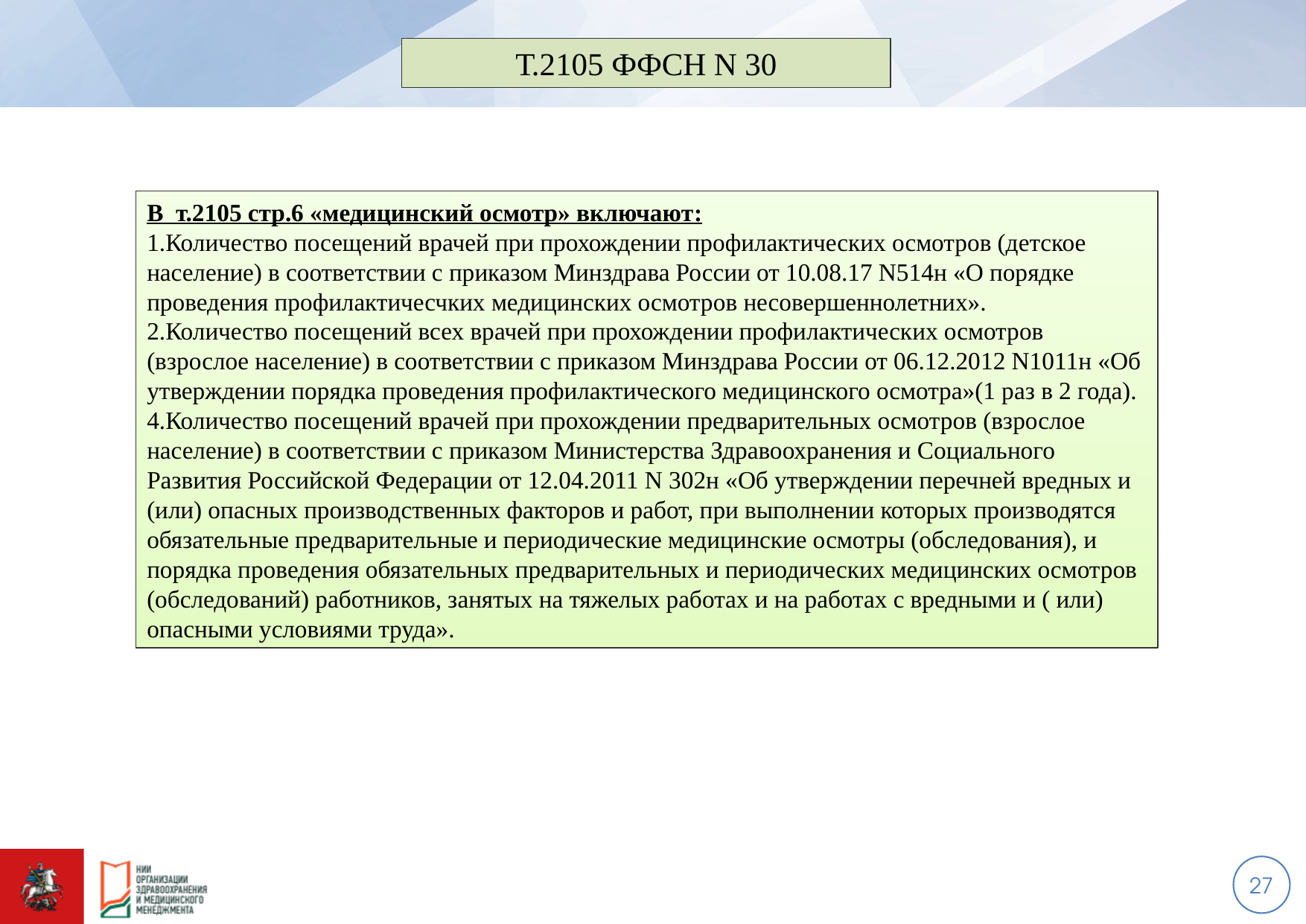

Т.2105 ФФСН N 30
В  т.2105 стр.6 «медицинский осмотр» включают:
1.Количество посещений врачей при прохождении профилактических осмотров (детское население) в соответствии с приказом Минздрава России от 10.08.17 N514н «О порядке проведения профилактичесчких медицинских осмотров несовершеннолетних».
2.Количество посещений всех врачей при прохождении профилактических осмотров (взрослое население) в соответствии с приказом Минздрава России от 06.12.2012 N1011н «Об утверждении порядка проведения профилактического медицинского осмотра»(1 раз в 2 года).
4.Количество посещений врачей при прохождении предварительных осмотров (взрослое население) в соответствии с приказом Министерства Здравоохранения и Социального Развития Российской Федерации от 12.04.2011 N 302н «Об утверждении перечней вредных и (или) опасных производственных факторов и работ, при выполнении которых производятся обязательные предварительные и периодические медицинские осмотры (обследования), и порядка проведения обязательных предварительных и периодических медицинских осмотров (обследований) работников, занятых на тяжелых работах и на работах с вредными и ( или) опасными условиями труда».